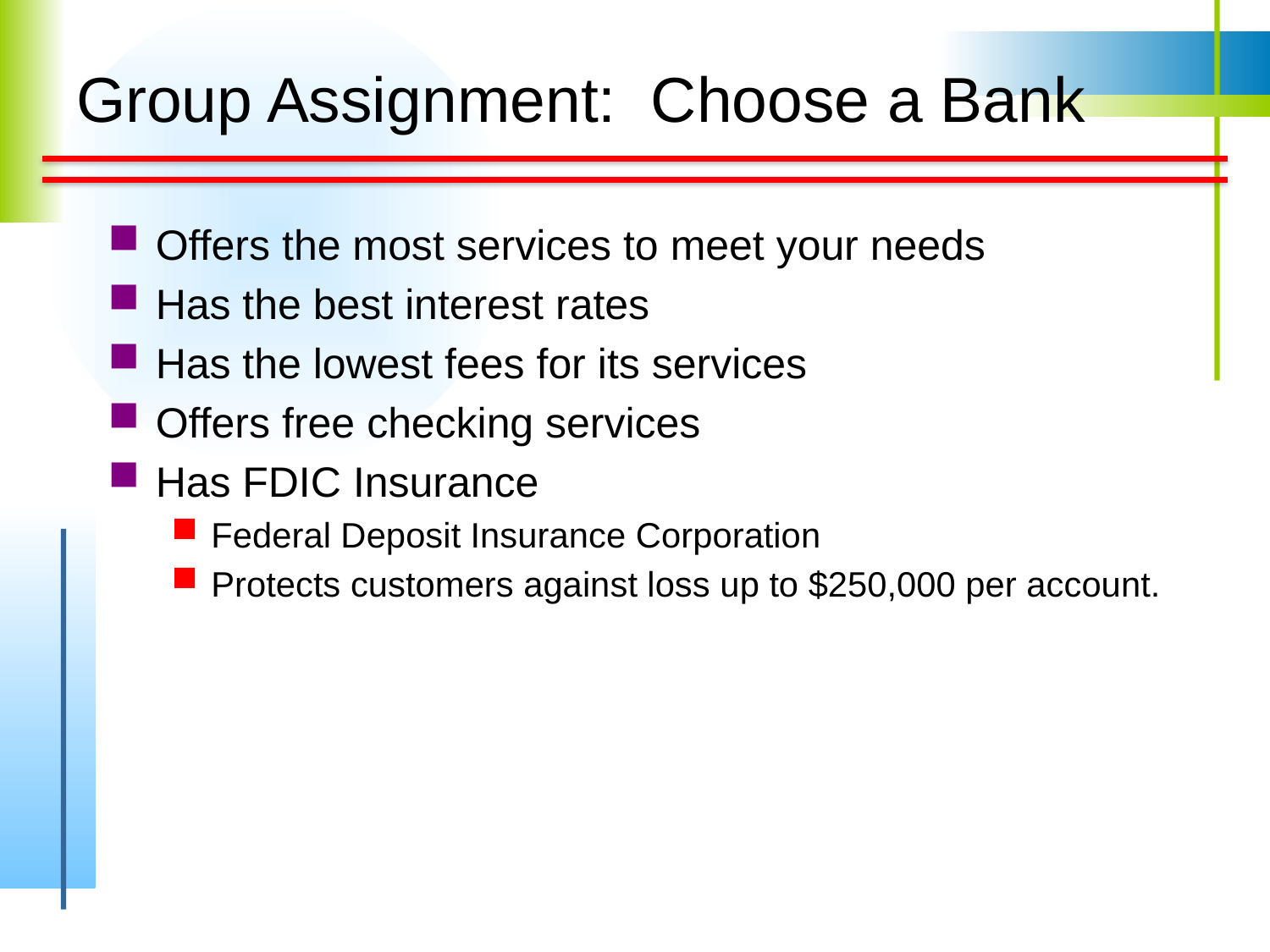

# Group Assignment:  Choose a Bank
Offers the most services to meet your needs
Has the best interest rates
Has the lowest fees for its services
Offers free checking services
Has FDIC Insurance
Federal Deposit Insurance Corporation
Protects customers against loss up to $250,000 per account.